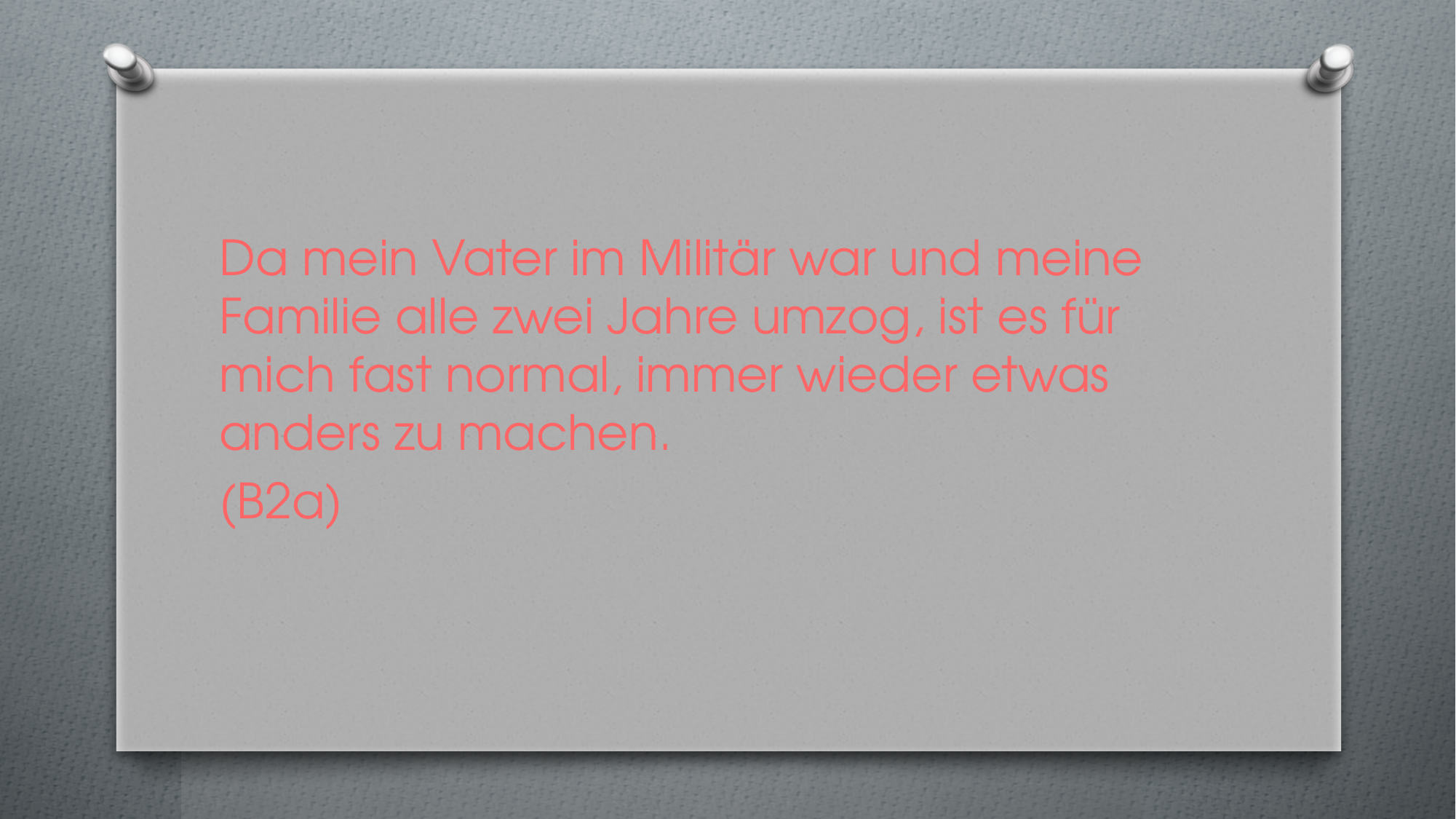

Da mein Vater im Militär war und meine Familie alle zwei Jahre umzog, ist es für mich fast normal, immer wieder etwas anders zu machen.
(B2a)